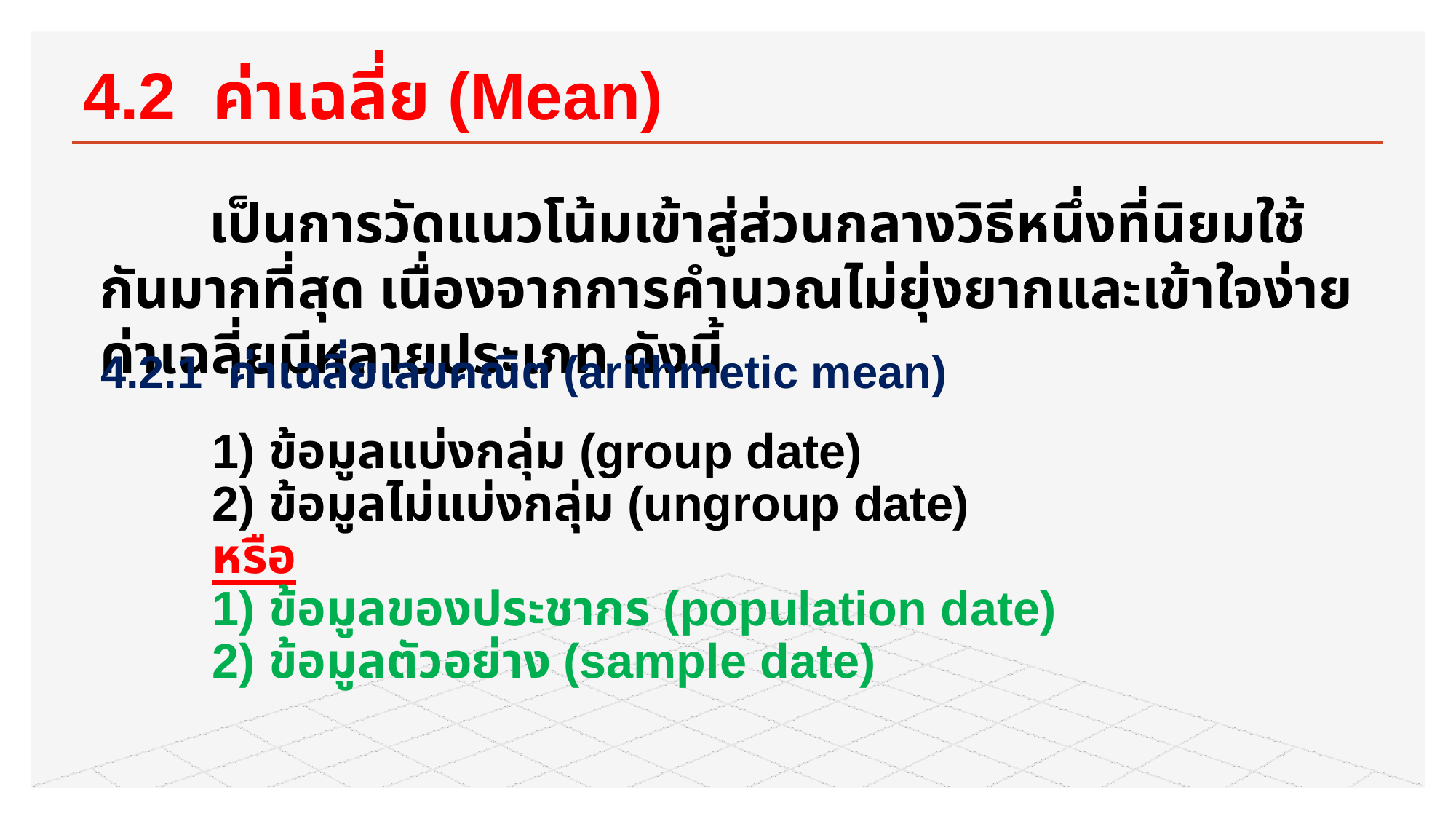

# 4.2  ค่าเฉลี่ย (Mean)
	เป็นการวัดแนวโน้มเข้าสู่ส่วนกลางวิธีหนึ่งที่นิยมใช้กันมากที่สุด เนื่องจากการคำนวณไม่ยุ่งยากและเข้าใจง่าย ค่าเฉลี่ยมีหลายประเภท ดังนี้
4.2.1  ค่าเฉลี่ยเลขคณิต (arithmetic mean)
1) ข้อมูลแบ่งกลุ่ม (group date)
2) ข้อมูลไม่แบ่งกลุ่ม (ungroup date) หรือ
1) ข้อมูลของประชากร (population date)
2) ข้อมูลตัวอย่าง (sample date)